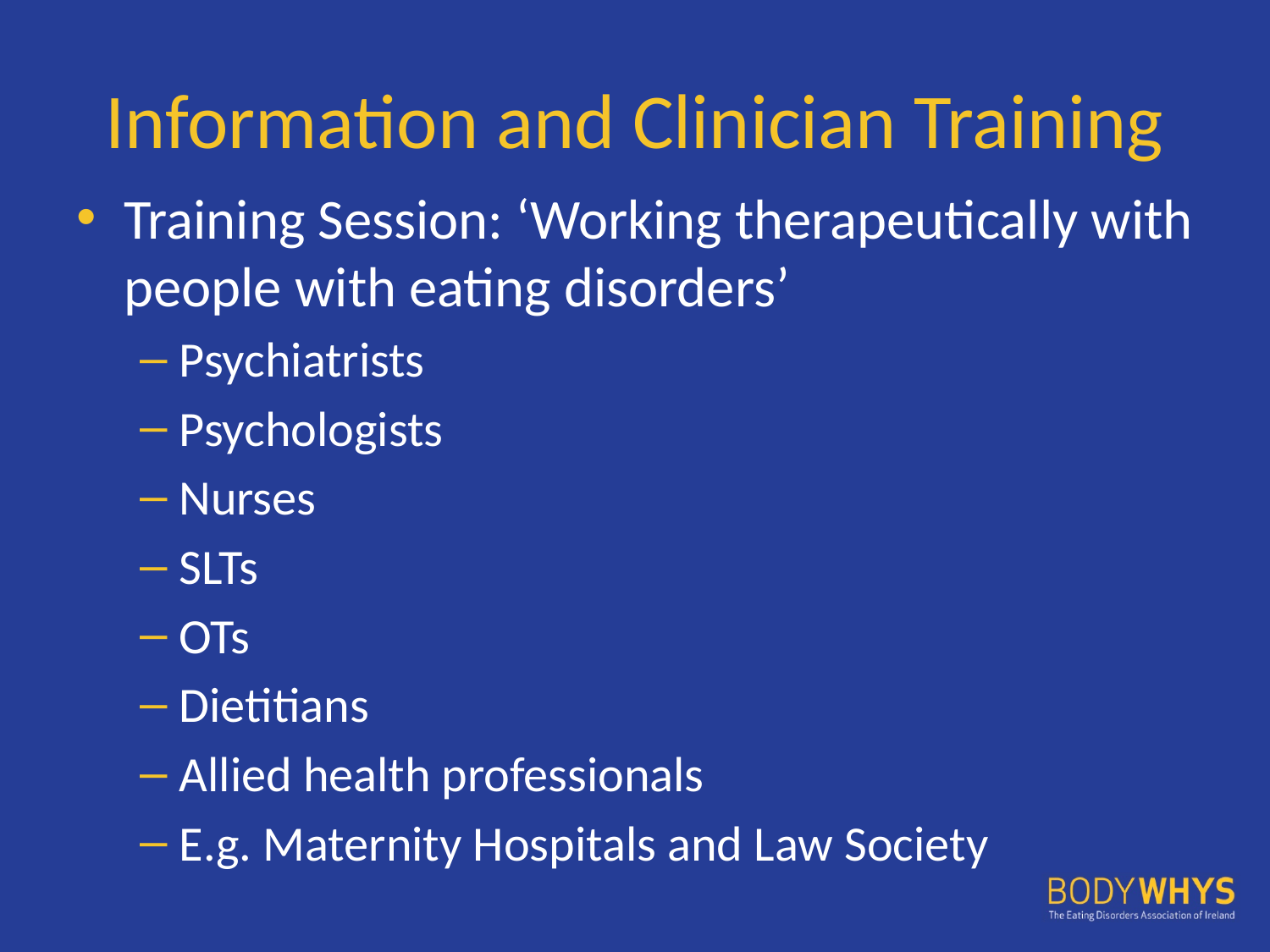

# Information and Clinician Training
Training Session: ‘Working therapeutically with people with eating disorders’
Psychiatrists
Psychologists
Nurses
SLTs
OTs
Dietitians
Allied health professionals
E.g. Maternity Hospitals and Law Society